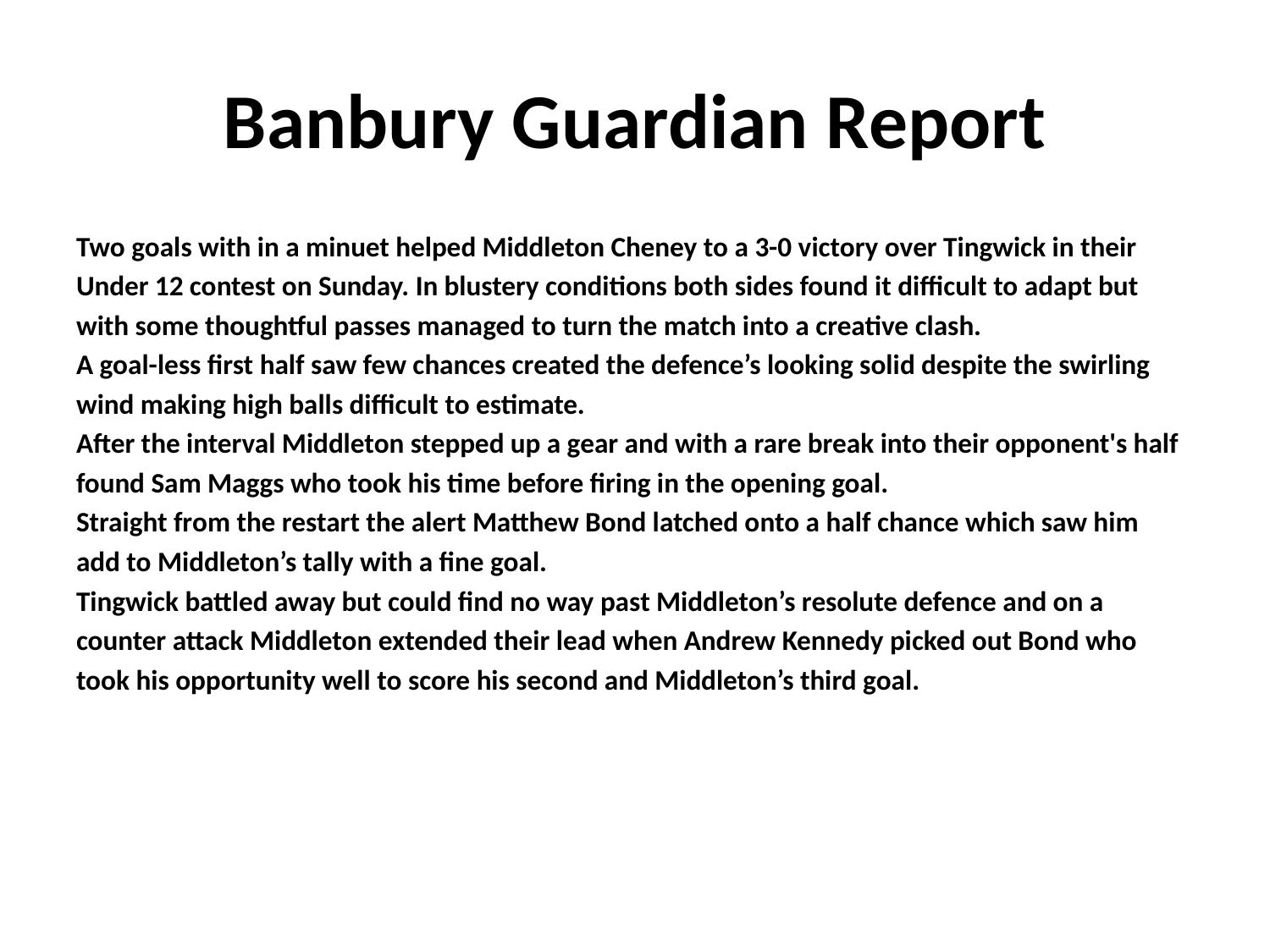

# Banbury Guardian Report
Two goals with in a minuet helped Middleton Cheney to a 3-0 victory over Tingwick in their
Under 12 contest on Sunday. In blustery conditions both sides found it difficult to adapt but
with some thoughtful passes managed to turn the match into a creative clash.
A goal-less first half saw few chances created the defence’s looking solid despite the swirling
wind making high balls difficult to estimate.
After the interval Middleton stepped up a gear and with a rare break into their opponent's half
found Sam Maggs who took his time before firing in the opening goal.
Straight from the restart the alert Matthew Bond latched onto a half chance which saw him
add to Middleton’s tally with a fine goal.
Tingwick battled away but could find no way past Middleton’s resolute defence and on a
counter attack Middleton extended their lead when Andrew Kennedy picked out Bond who
took his opportunity well to score his second and Middleton’s third goal.